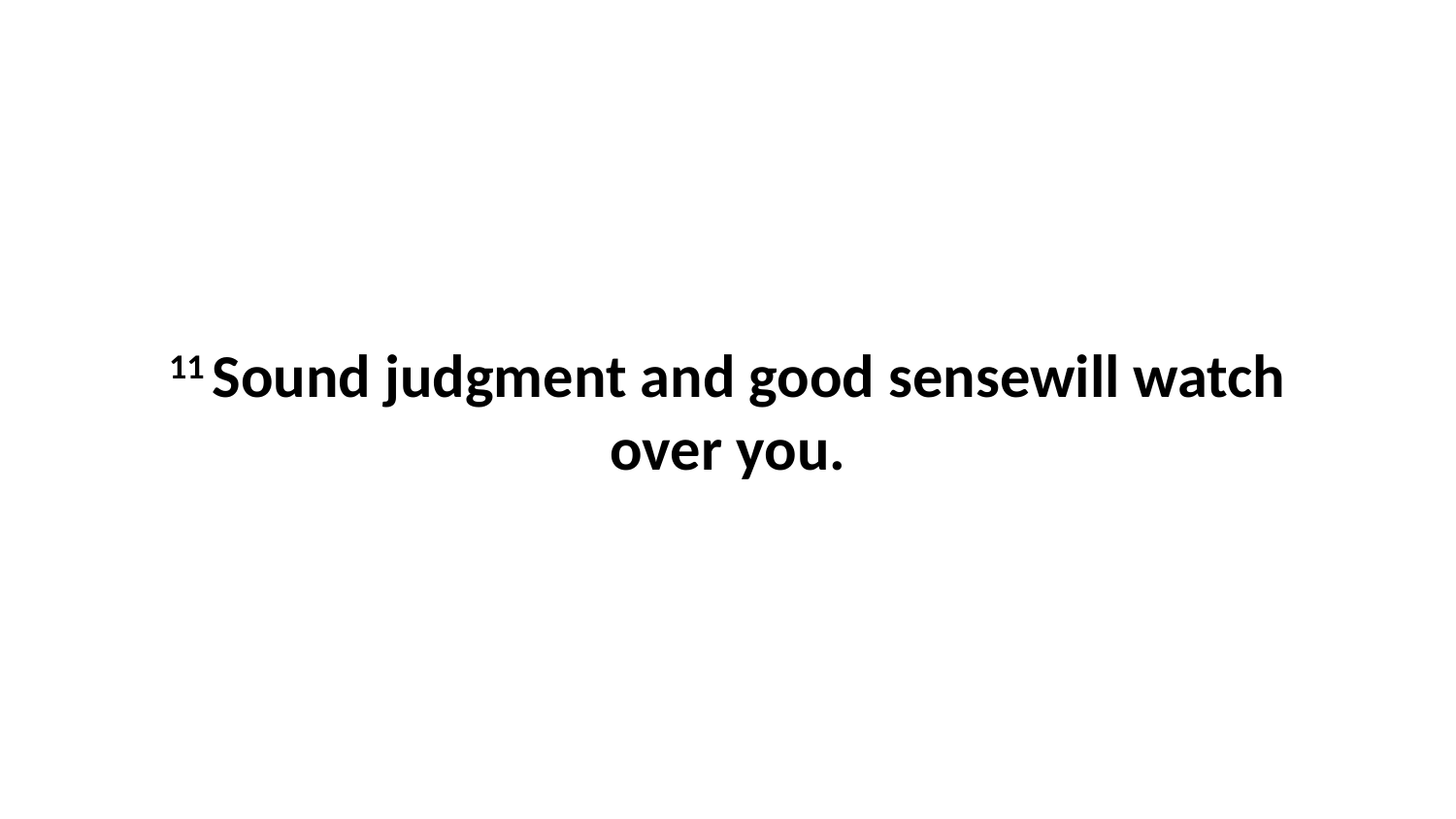

11 Sound judgment and good sensewill watch over you.